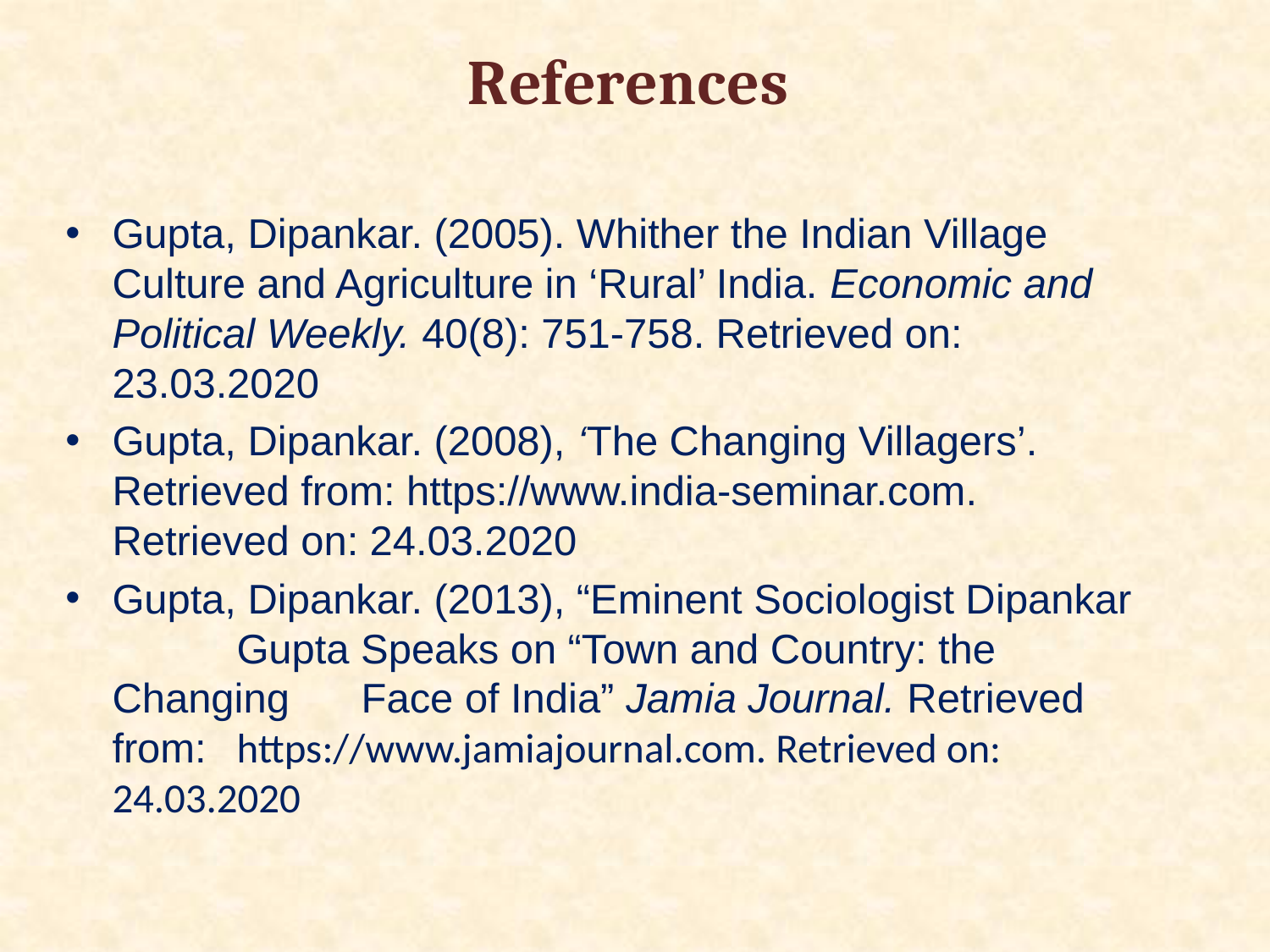

# References
Gupta, Dipankar. (2005). Whither the Indian Village 	Culture and Agriculture in ‘Rural’ India. Economic and 	Political Weekly. 40(8): 751-758. Retrieved on: 	23.03.2020
Gupta, Dipankar. (2008), ‘The Changing Villagers’.	Retrieved from: https://www.india-seminar.com. 	Retrieved on: 24.03.2020
Gupta, Dipankar. (2013), “Eminent Sociologist Dipankar 	Gupta Speaks on “Town and Country: the Changing 	Face of India” Jamia Journal. Retrieved from: 	https://www.jamiajournal.com. Retrieved on: 24.03.2020